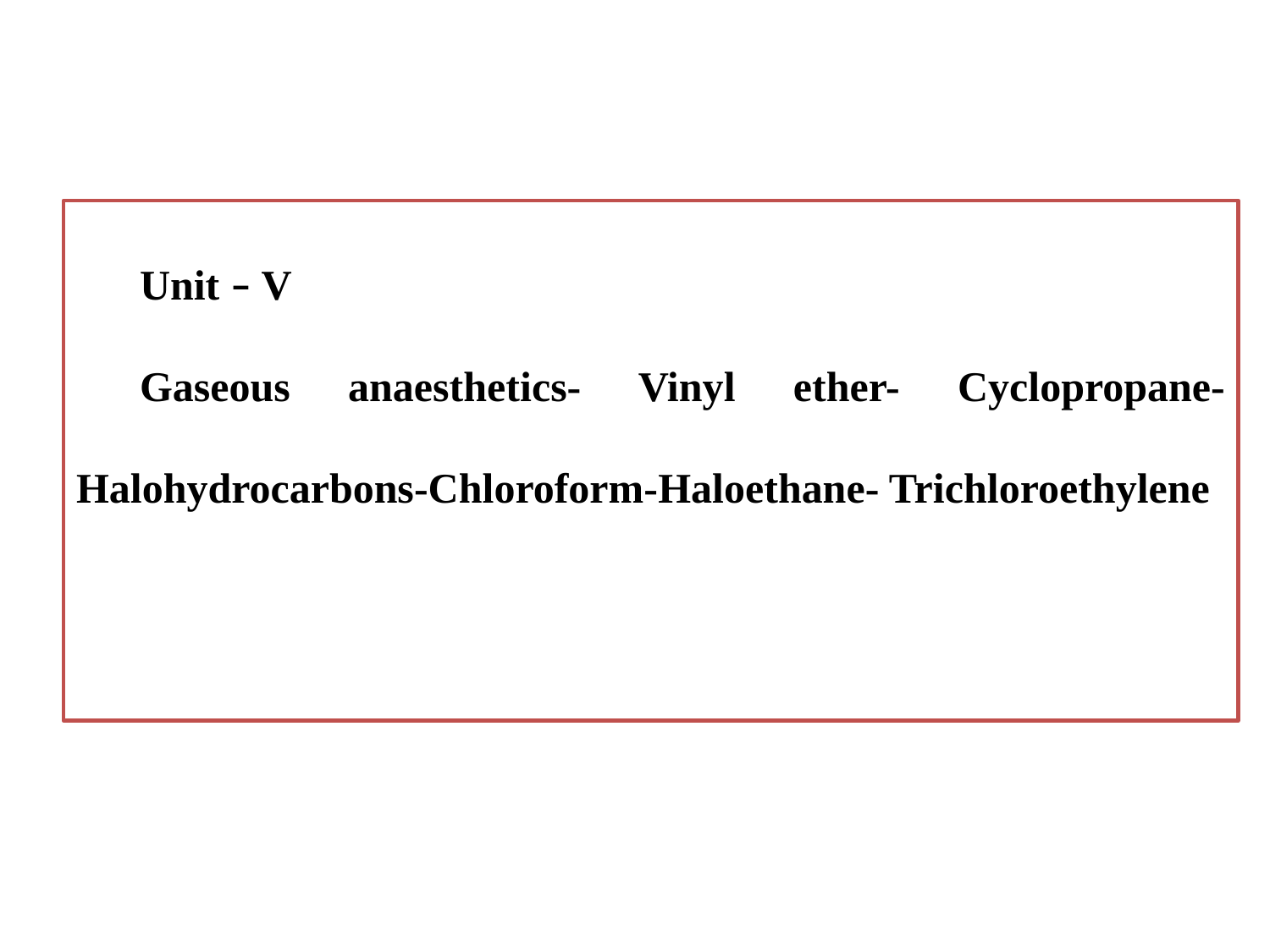

Unit – V
Gaseous anaesthetics- Vinyl ether- Cyclopropane- Halohydrocarbons-Chloroform-Haloethane- Trichloroethylene